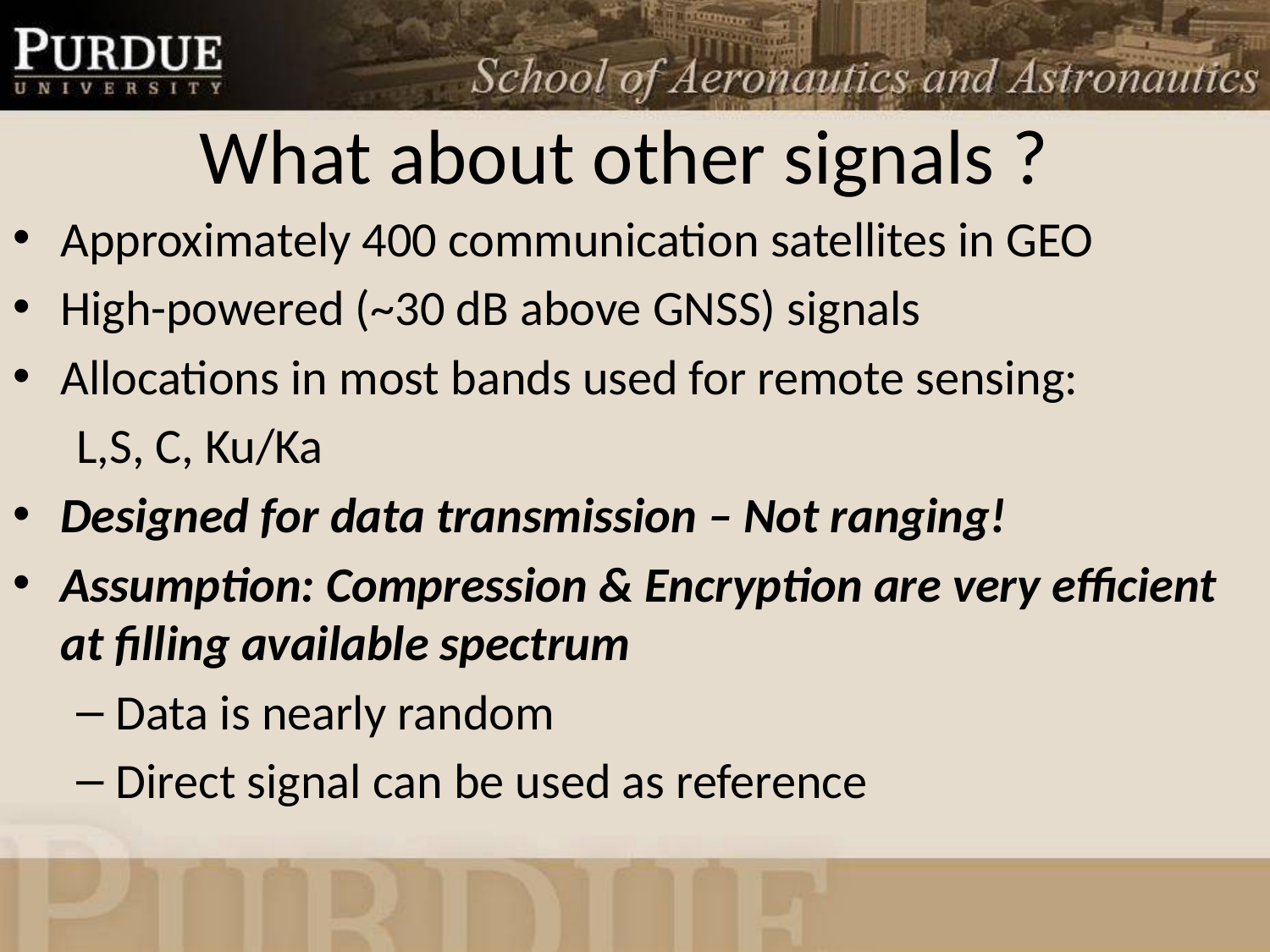

# What about other signals ?
Approximately 400 communication satellites in GEO
High-powered (~30 dB above GNSS) signals
Allocations in most bands used for remote sensing:
L,S, C, Ku/Ka
Designed for data transmission – Not ranging!
Assumption: Compression & Encryption are very efficient at filling available spectrum
Data is nearly random
Direct signal can be used as reference